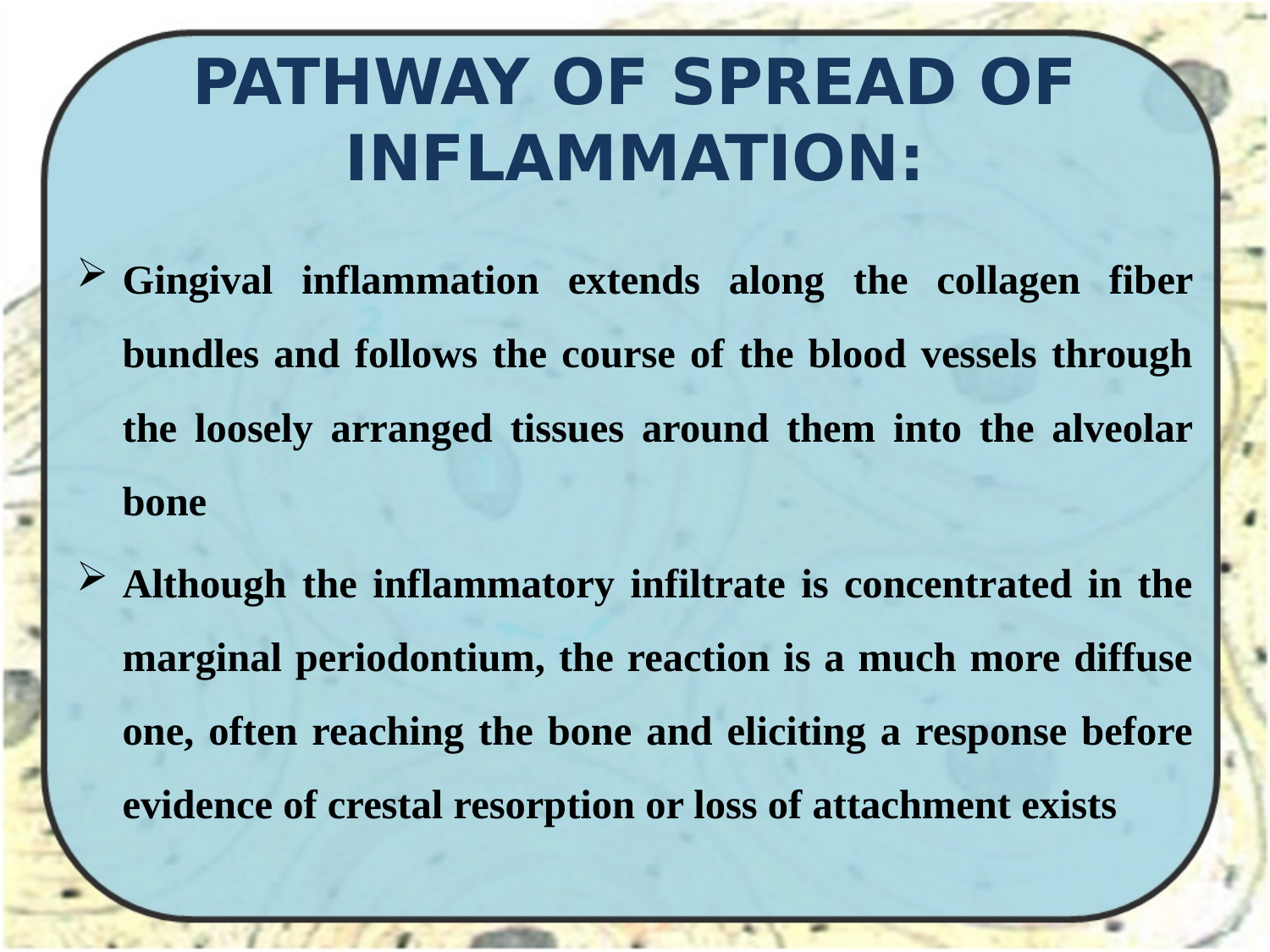

# PATHWAY OF SPREAD OF INFLAMMATION:
Gingival inflammation extends along the collagen fiber bundles and follows the course of the blood vessels through the loosely arranged tissues around them into the alveolar bone
Although the inflammatory infiltrate is concentrated in the marginal periodontium, the reaction is a much more diffuse one, often reaching the bone and eliciting a response before evidence of crestal resorption or loss of attachment exists